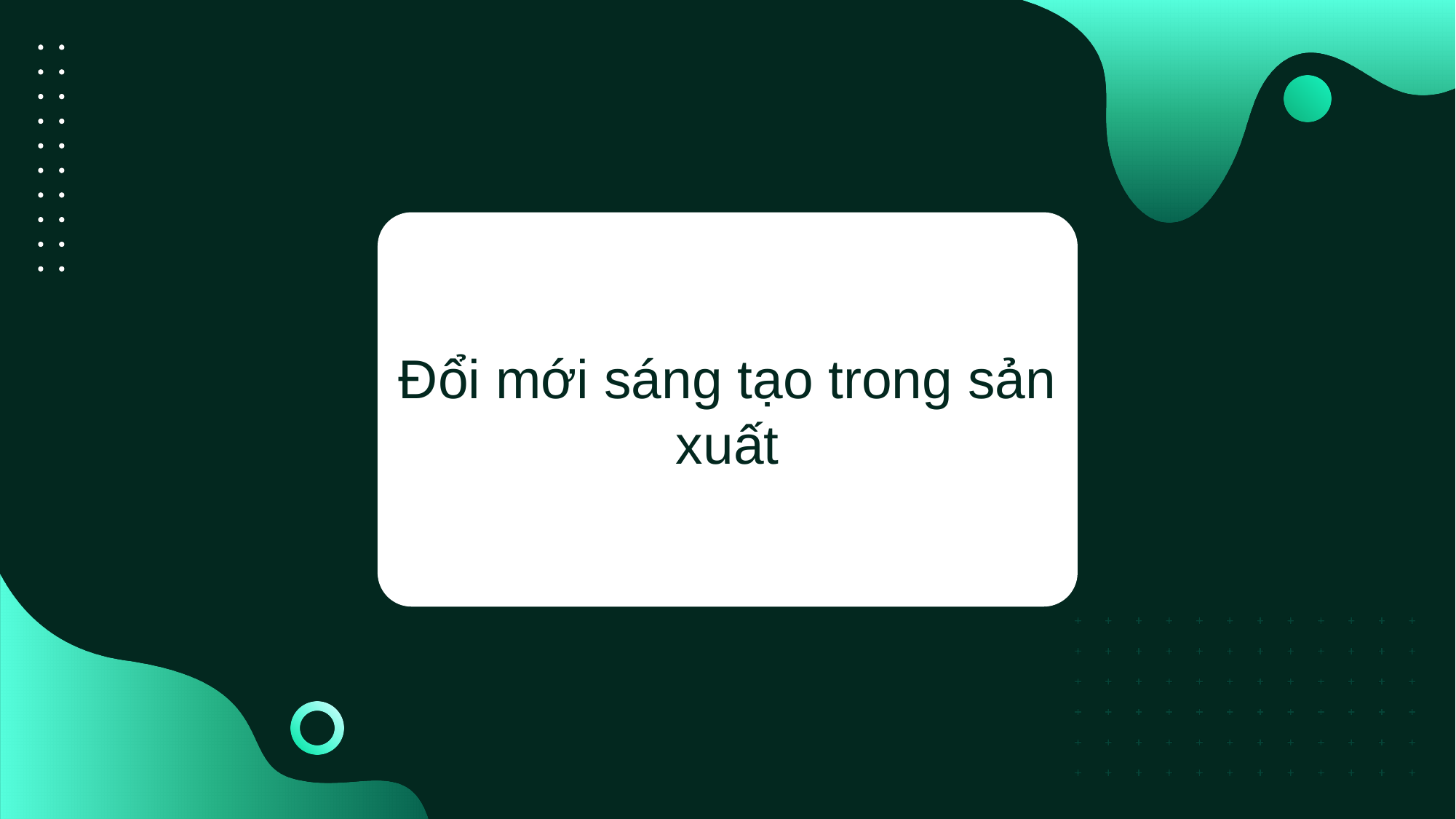

Đổi mới sáng tạo trong sản xuất